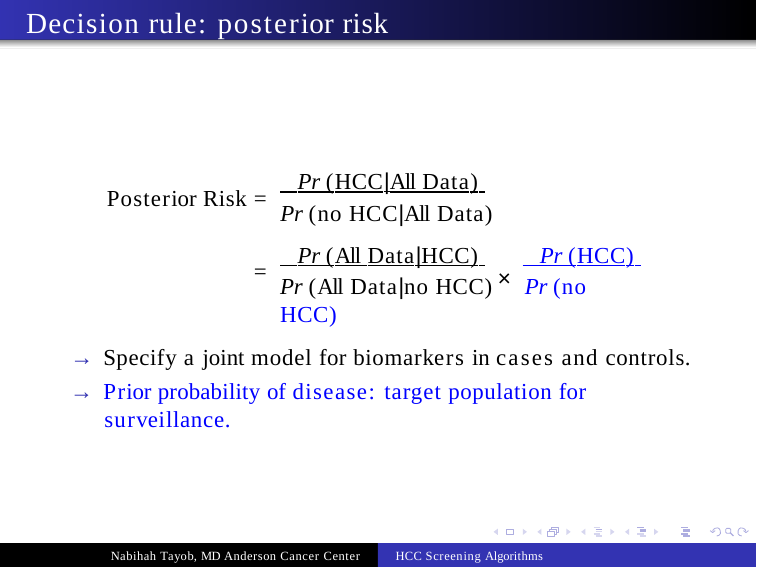

# Decision rule: posterior risk
   Pr (HCC|All Data)
Pr (no HCC|All Data)
Posterior Risk =
   Pr (All Data|HCC)
   Pr (HCC)
=
×
Pr (All Data|no HCC)	Pr (no HCC)
→ Specify a joint model for biomarkers in cases and controls.
→ Prior probability of disease: target population for surveillance.

Nabihah Tayob, MD Anderson Cancer Center
HCC Screening Algorithms